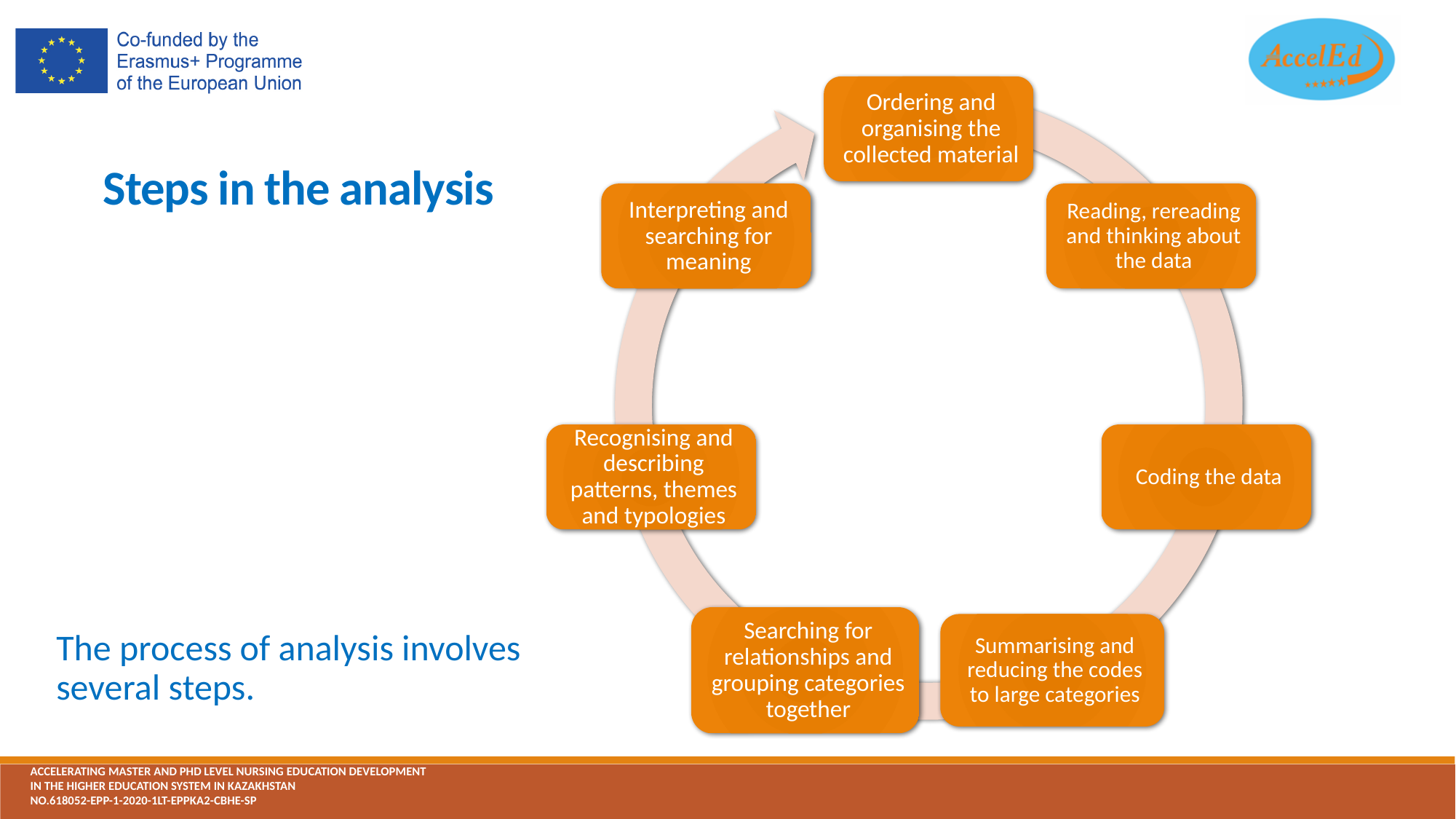

Ordering and organising the collected material
Reading, rereading and thinking about the data
Coding the data
Summarising and reducing the codes to large categories
Searching for relationships and grouping categories together
Recognising and describing patterns, themes and typologies
Interpreting and searching for meaning
# Steps in the analysis
The process of analysis involves several steps.